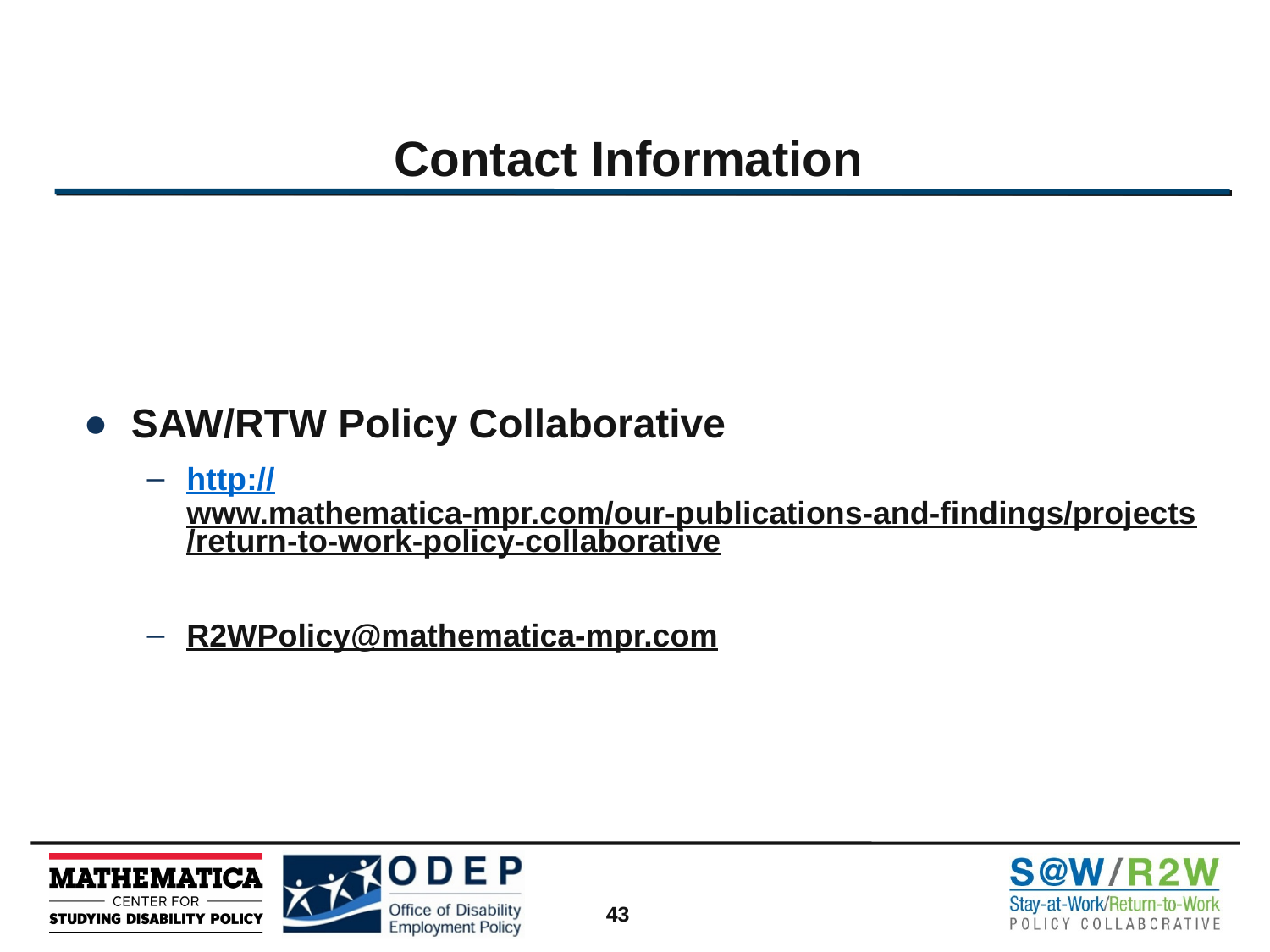

# Contact Information
SAW/RTW Policy Collaborative
http://www.mathematica-mpr.com/our-publications-and-findings/projects/return-to-work-policy-collaborative
R2WPolicy@mathematica-mpr.com